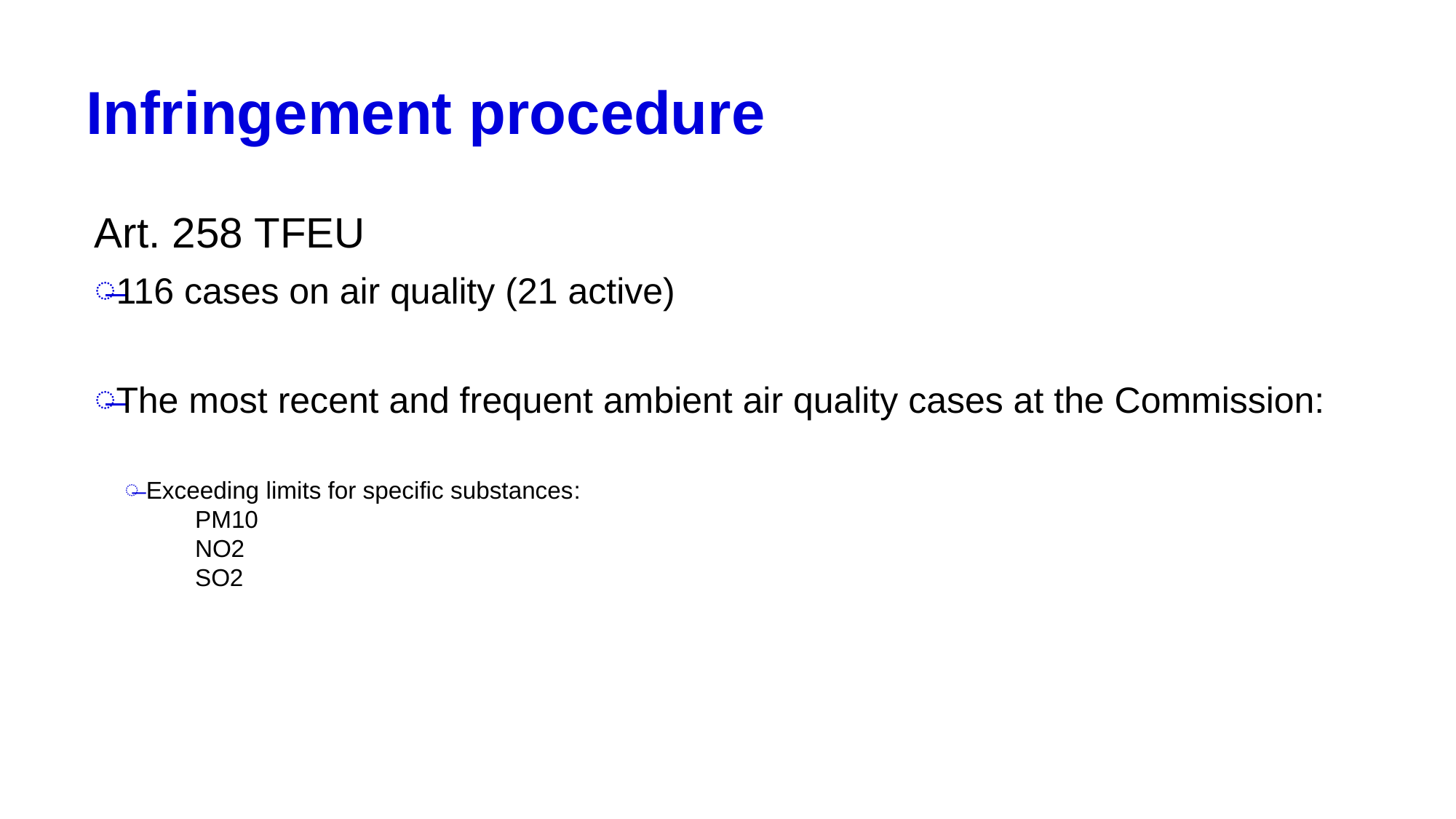

# Infringement procedure
Art. 258 TFEU
116 cases on air quality (21 active)

The most recent and frequent ambient air quality cases at the Commission:

Exceeding limits for specific substances:
PM10
NO2
SO2